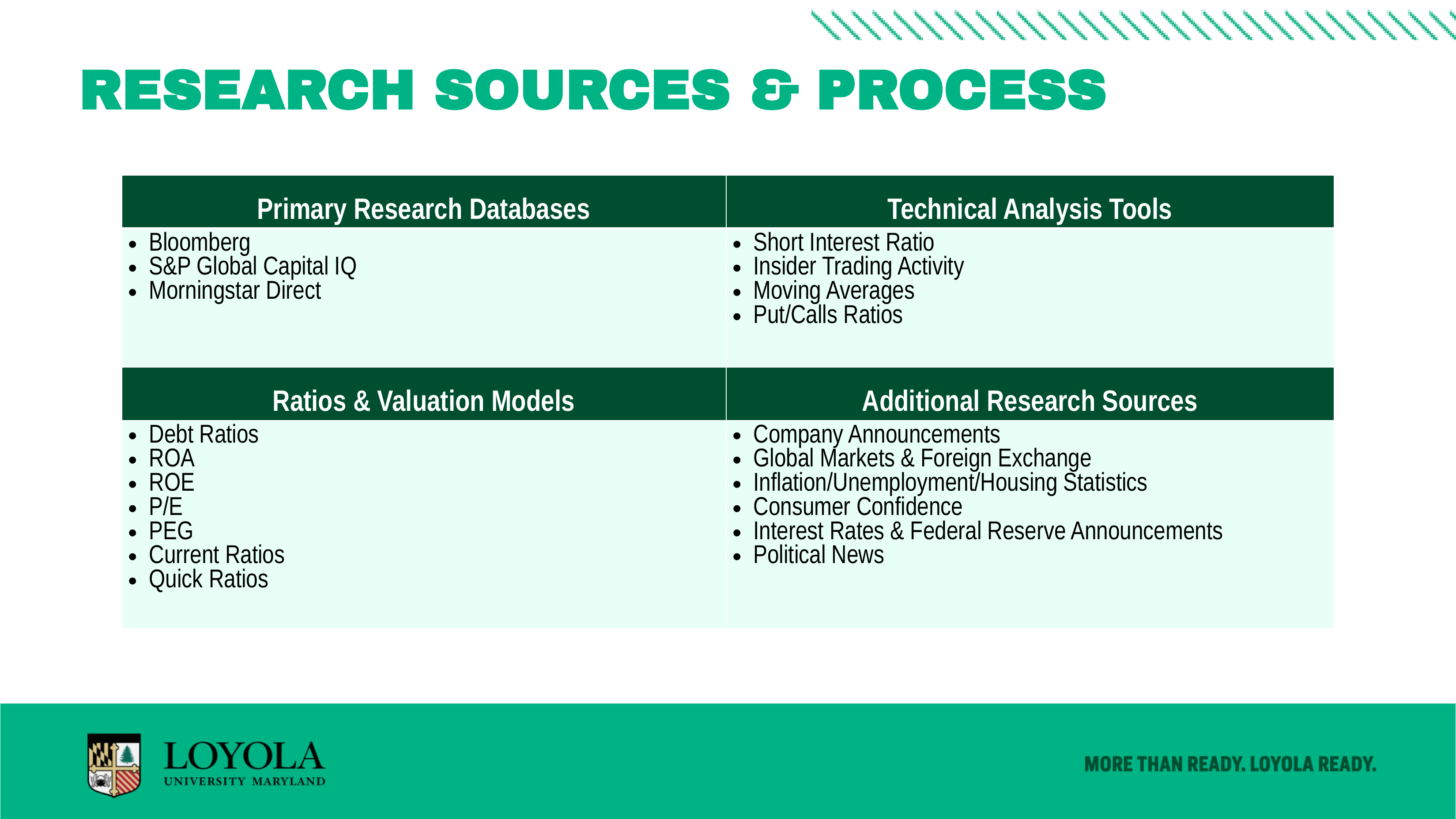

# Research Sources & Process
| Primary Research Databases | Technical Analysis Tools |
| --- | --- |
| Bloomberg S&P Global Capital IQ Morningstar Direct | Short Interest Ratio Insider Trading Activity Moving Averages Put/Calls Ratios |
| Ratios & Valuation Models | Additional Research Sources |
| Debt Ratios ROA ROE P/E PEG Current Ratios Quick Ratios | Company Announcements Global Markets & Foreign Exchange Inflation/Unemployment/Housing Statistics Consumer Confidence Interest Rates & Federal Reserve Announcements Political News |